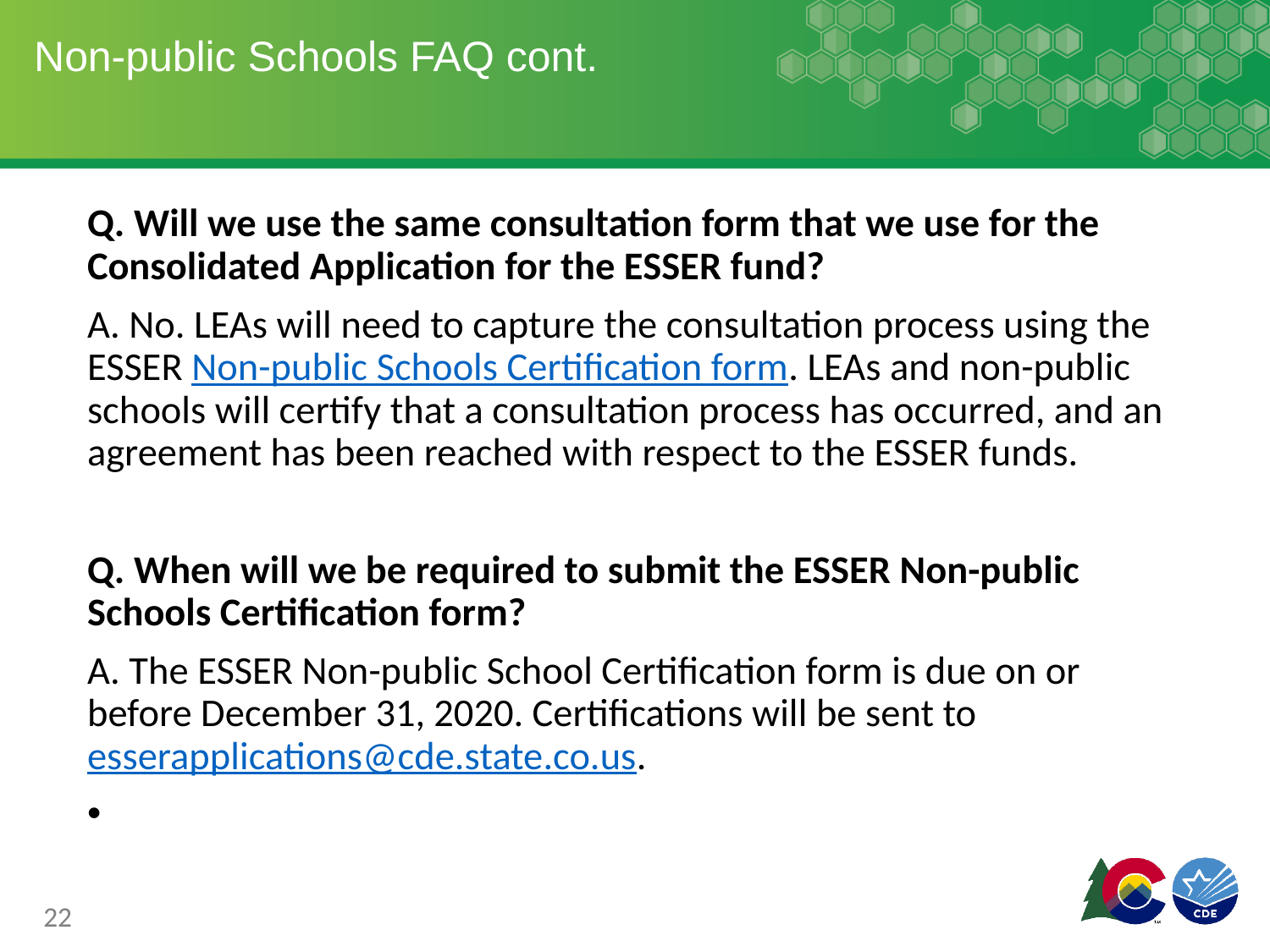

# Non-public Schools FAQ cont.
Q. Will we use the same consultation form that we use for the Consolidated Application for the ESSER fund?
A. No. LEAs will need to capture the consultation process using the ESSER Non-public Schools Certification form. LEAs and non-public schools will certify that a consultation process has occurred, and an agreement has been reached with respect to the ESSER funds.

Q. When will we be required to submit the ESSER Non-public Schools Certification form?
A. The ESSER Non-public School Certification form is due on or before December 31, 2020. Certifications will be sent to esserapplications@cde.state.co.us.

22